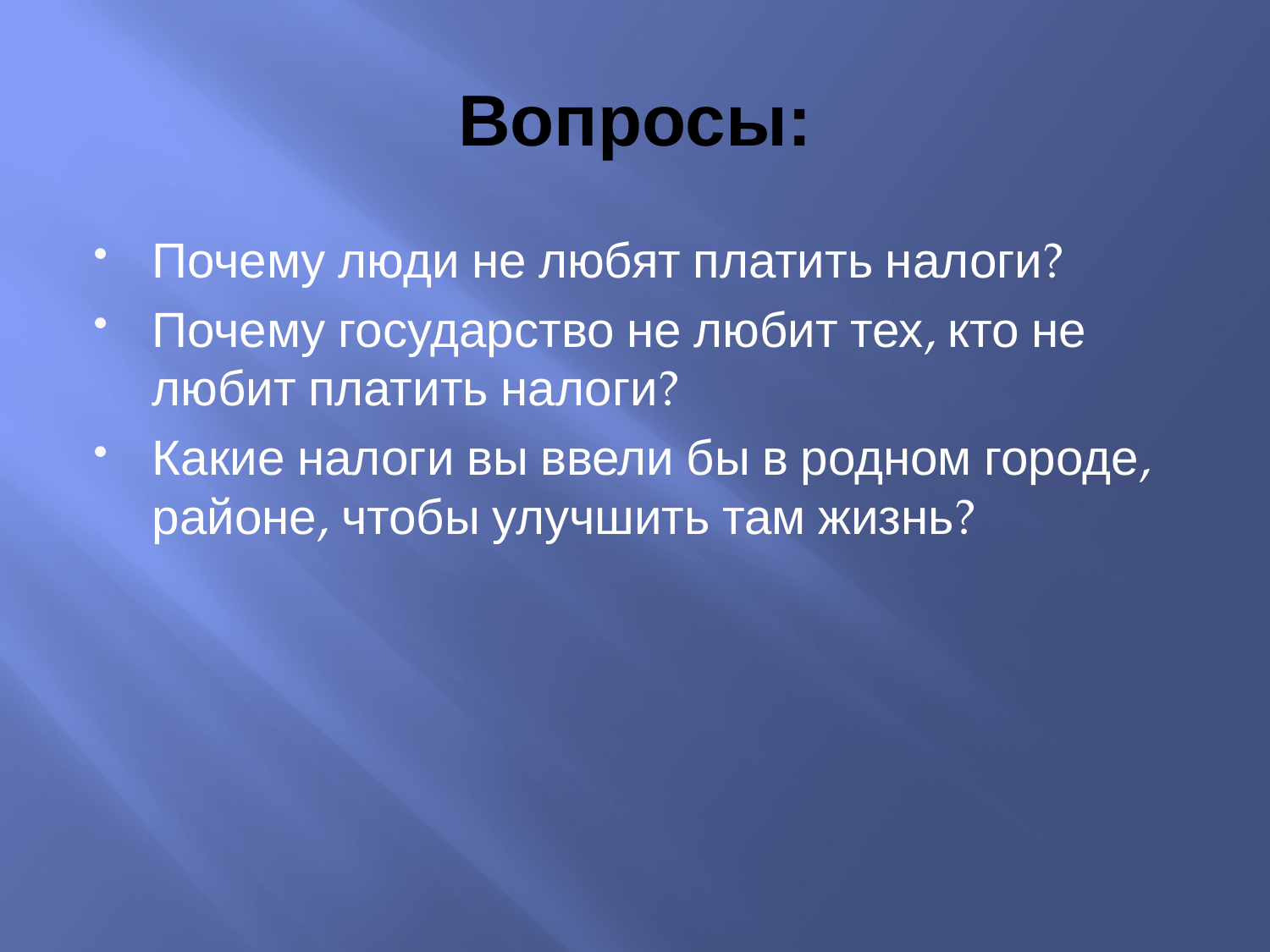

# Вопросы:
Почему люди не любят платить налоги?
Почему государство не любит тех, кто не любит платить налоги?
Какие налоги вы ввели бы в родном городе, районе, чтобы улучшить там жизнь?